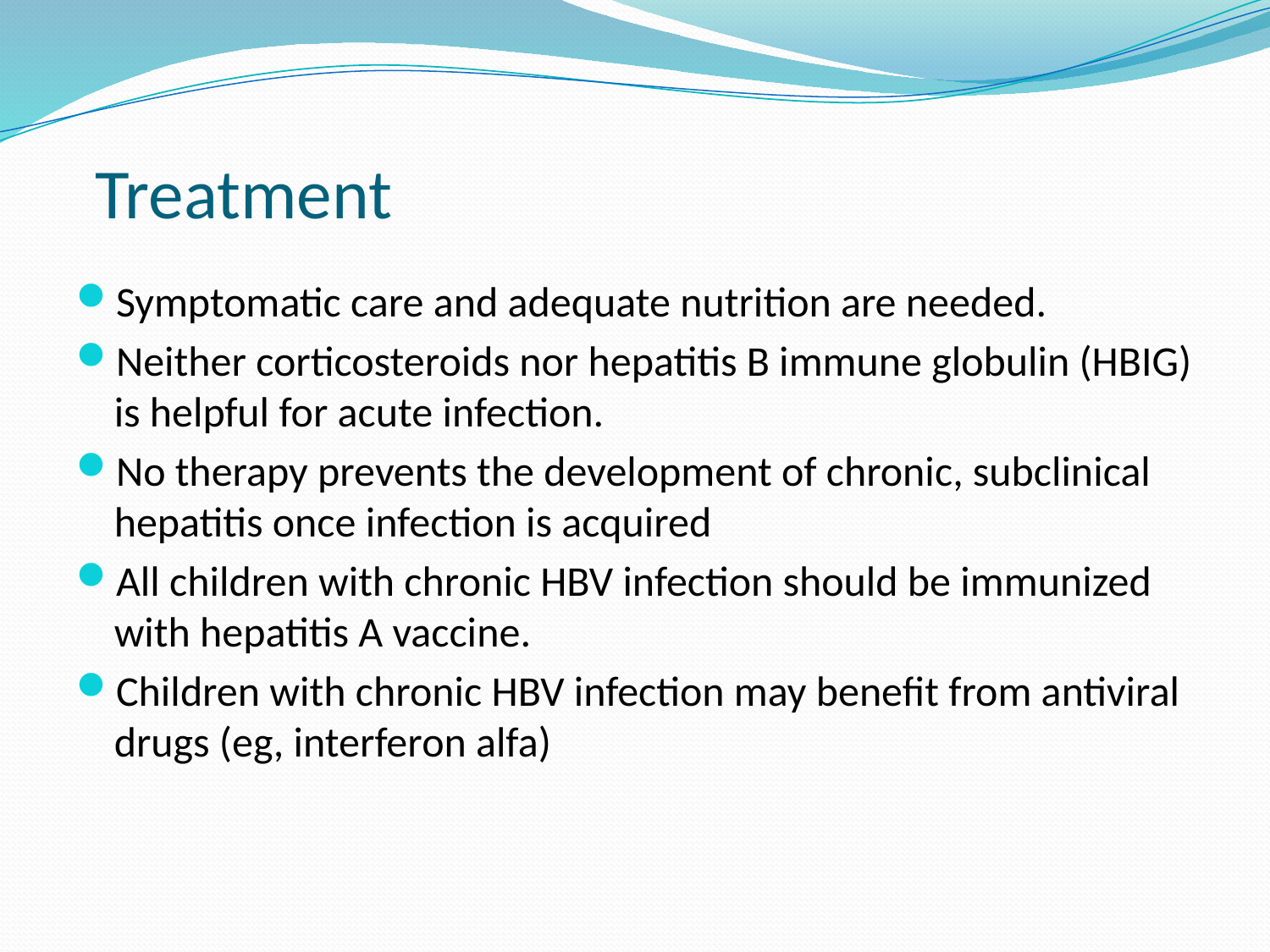

# Treatment
Symptomatic care and adequate nutrition are needed.
Neither corticosteroids nor hepatitis B immune globulin (HBIG) is helpful for acute infection.
No therapy prevents the development of chronic, subclinical hepatitis once infection is acquired
All children with chronic HBV infection should be immunized with hepatitis A vaccine.
Children with chronic HBV infection may benefit from antiviral drugs (eg, interferon alfa)